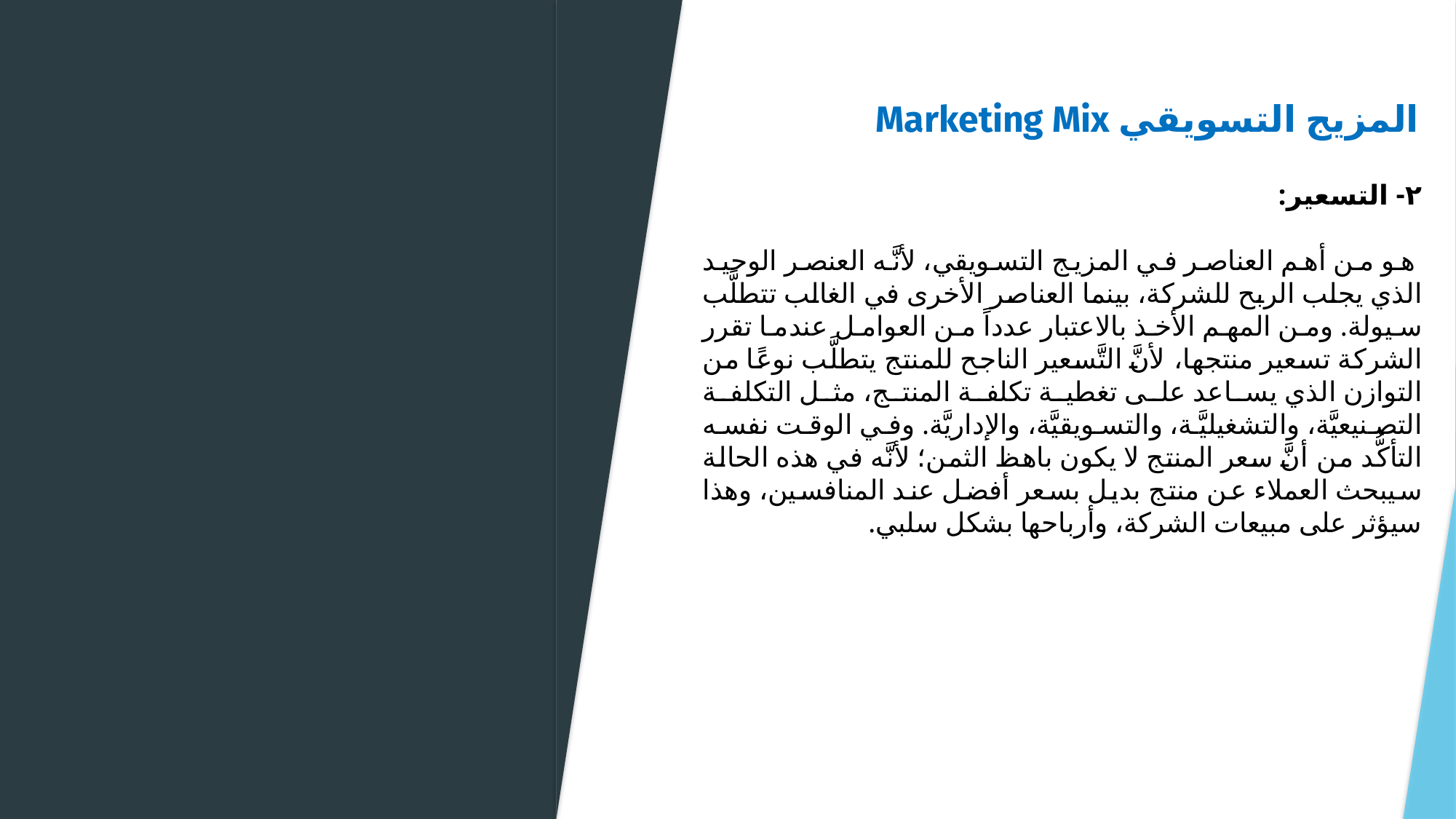

# المزيج التسويقي Marketing Mix
٢- التسعير:

 هو من أهم العناصر في المزيج التسويقي، لأنَّه العنصر الوحيد الذي يجلب الربح للشركة، بينما العناصر الأخرى في الغالب تتطلَّب سيولة. ومن المهم الأخذ بالاعتبار عدداً من العوامل عندما تقرر الشركة تسعير منتجها، لأنَّ التَّسعير الناجح للمنتج يتطلَّب نوعًا من التوازن الذي يساعد على تغطية تكلفة المنتج، مثل التكلفة التصنيعيَّة، والتشغيليَّة، والتسويقيَّة، والإداريَّة. وفي الوقت نفسه التأكُّد من أنَّ سعر المنتج لا يكون باهظ الثمن؛ لأنَّه في هذه الحالة سيبحث العملاء عن منتج بديل بسعر أفضل عند المنافسين، وهذا سيؤثر على مبيعات الشركة، وأرباحها بشكل سلبي.